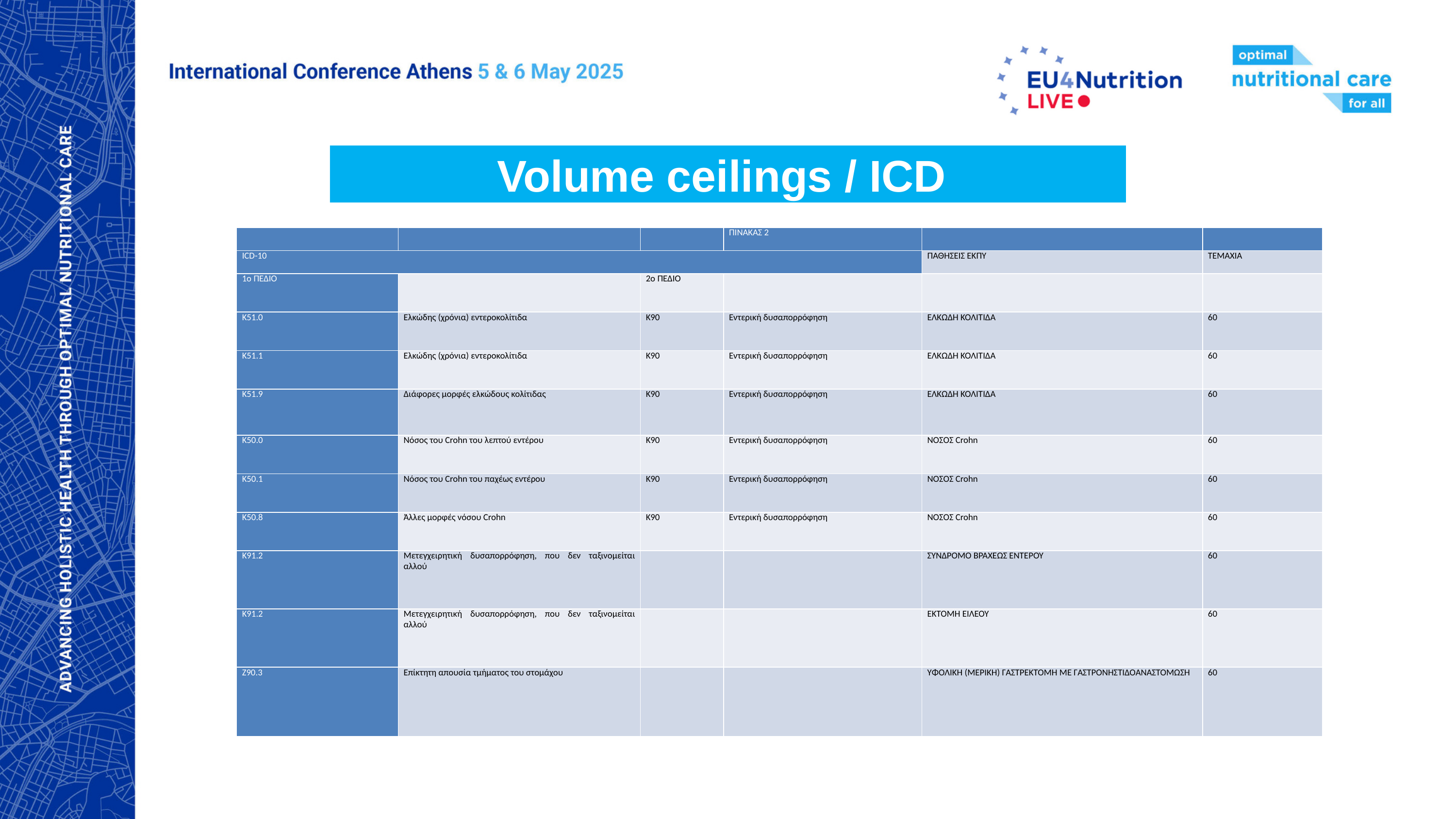

Volume ceilings / ICD
|  |  |  | ΠΙΝΑΚΑΣ 2 |  |  |
| --- | --- | --- | --- | --- | --- |
| ICD-10 |  |  |  | ΠΑΘΗΣΕΙΣ ΕΚΠΥ | ΤΕΜΑΧΙΑ |
| 1o ΠΕΔΙΟ |  | 2ο ΠΕΔΙΟ |  |  |  |
| K51.0 | Ελκώδης (χρόνια) εντεροκολίτιδα | Κ90 | Εντερική δυσαπορρόφηση | ΕΛΚΩΔΗ ΚΟΛΙΤΙΔΑ | 60 |
| K51.1 | Ελκώδης (χρόνια) εντεροκολίτιδα | Κ90 | Εντερική δυσαπορρόφηση | ΕΛΚΩΔΗ ΚΟΛΙΤΙΔΑ | 60 |
| K51.9 | Διάφορες μορφές ελκώδους κολίτιδας | Κ90 | Εντερική δυσαπορρόφηση | ΕΛΚΩΔΗ ΚΟΛΙΤΙΔΑ | 60 |
| K50.0 | Νόσος του Crohn του λεπτού εντέρου | Κ90 | Εντερική δυσαπορρόφηση | ΝΟΣΟΣ Crohn | 60 |
| K50.1 | Νόσος του Crohn του παχέως εντέρου | Κ90 | Εντερική δυσαπορρόφηση | ΝΟΣΟΣ Crohn | 60 |
| K50.8 | Άλλες μορφές νόσου Crohn | Κ90 | Εντερική δυσαπορρόφηση | ΝΟΣΟΣ Crohn | 60 |
| Κ91.2 | Μετεγχειρητική δυσαπορρόφηση, που δεν ταξινομείται αλλού |  |  | ΣΥΝΔΡΟΜΟ ΒΡΑΧΕΩΣ ΕΝΤΕΡΟΥ | 60 |
| Κ91.2 | Μετεγχειρητική δυσαπορρόφηση, που δεν ταξινομείται αλλού |  |  | ΕΚΤΟΜΗ ΕΙΛΕΟΥ | 60 |
| Ζ90.3 | Επίκτητη απουσία τμήματος του στομάχου |  |  | ΥΦΟΛΙΚΗ (ΜΕΡΙΚΗ) ΓΑΣΤΡΕΚΤΟΜΗ ΜΕ ΓΑΣΤΡΟΝΗΣΤΙΔΟΑΝΑΣΤΟΜΩΣΗ | 60 |